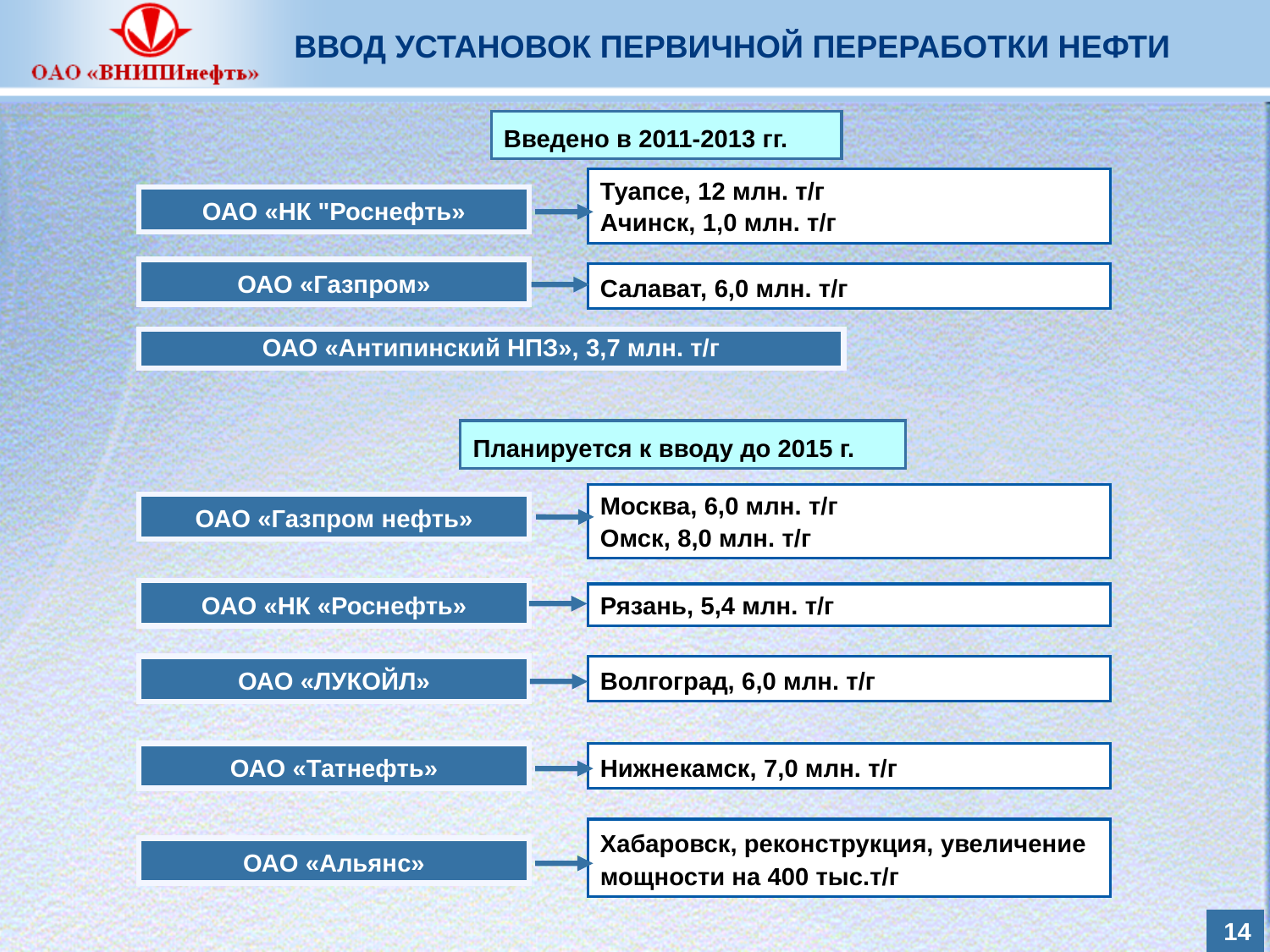

ВВОД УСТАНОВОК ПЕРВИЧНОЙ ПЕРЕРАБОТКИ НЕФТИ
Введено в 2011-2013 гг.
Туапсе, 12 млн. т/г
Ачинск, 1,0 млн. т/г
ОАО «НК "Роснефть»

ОАО «Газпром»
Салават, 6,0 млн. т/г

ОАО «Антипинский НПЗ», 3,7 млн. т/г
Планируется к вводу до 2015 г.
Москва, 6,0 млн. т/г
Омск, 8,0 млн. т/г
ОАО «Газпром нефть»

ОАО «НК «Роснефть»
Рязань, 5,4 млн. т/г

ОАО «ЛУКОЙЛ»
Волгоград, 6,0 млн. т/г

ОАО «Татнефть»
Нижнекамск, 7,0 млн. т/г

Хабаровск, реконструкция, увеличение мощности на 400 тыс.т/г
ОАО «Альянс»

14